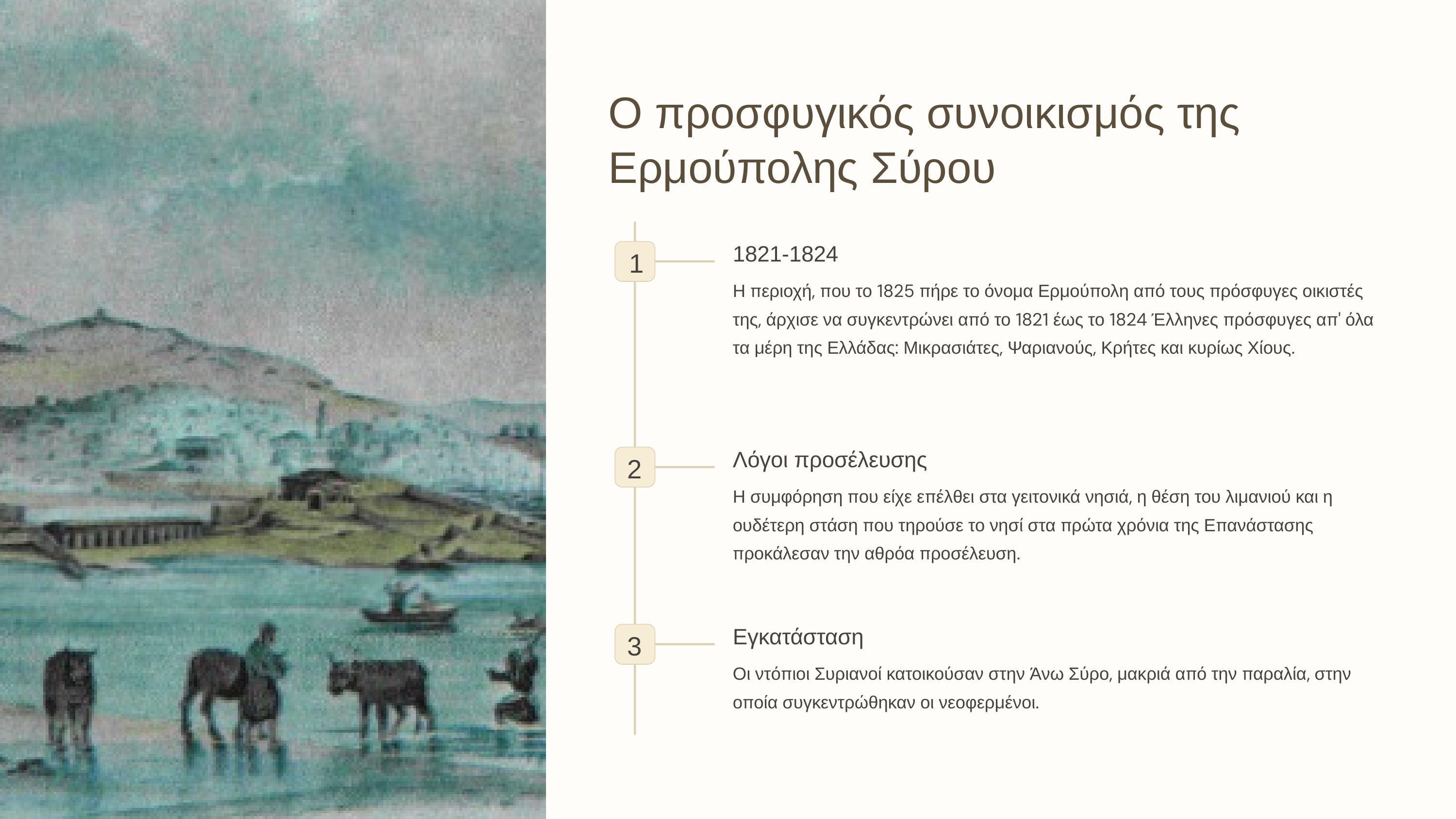

Ο προσφυγικός συνοικισμός της Ερμούπολης Σύρου

1821-1824

1

Η περιοχή, που το 1825 πήρε το όνομα Ερμούπολη από τους πρόσφυγες οικιστές της, άρχισε να συγκεντρώνει από το 1821 έως το 1824 Έλληνες πρόσφυγες απ' όλα τα μέρη της Ελλάδας: Μικρασιάτες, Ψαριανούς, Κρήτες και κυρίως Χίους.
Λόγοι προσέλευσης

2

Η συμφόρηση που είχε επέλθει στα γειτονικά νησιά, η θέση του λιμανιού και η ουδέτερη στάση που τηρούσε το νησί στα πρώτα χρόνια της Επανάστασης προκάλεσαν την αθρόα προσέλευση.
Εγκατάσταση

3

Οι ντόπιοι Συριανοί κατοικούσαν στην Άνω Σύρο, μακριά από την παραλία, στην οποία συγκεντρώθηκαν οι νεοφερμένοι.